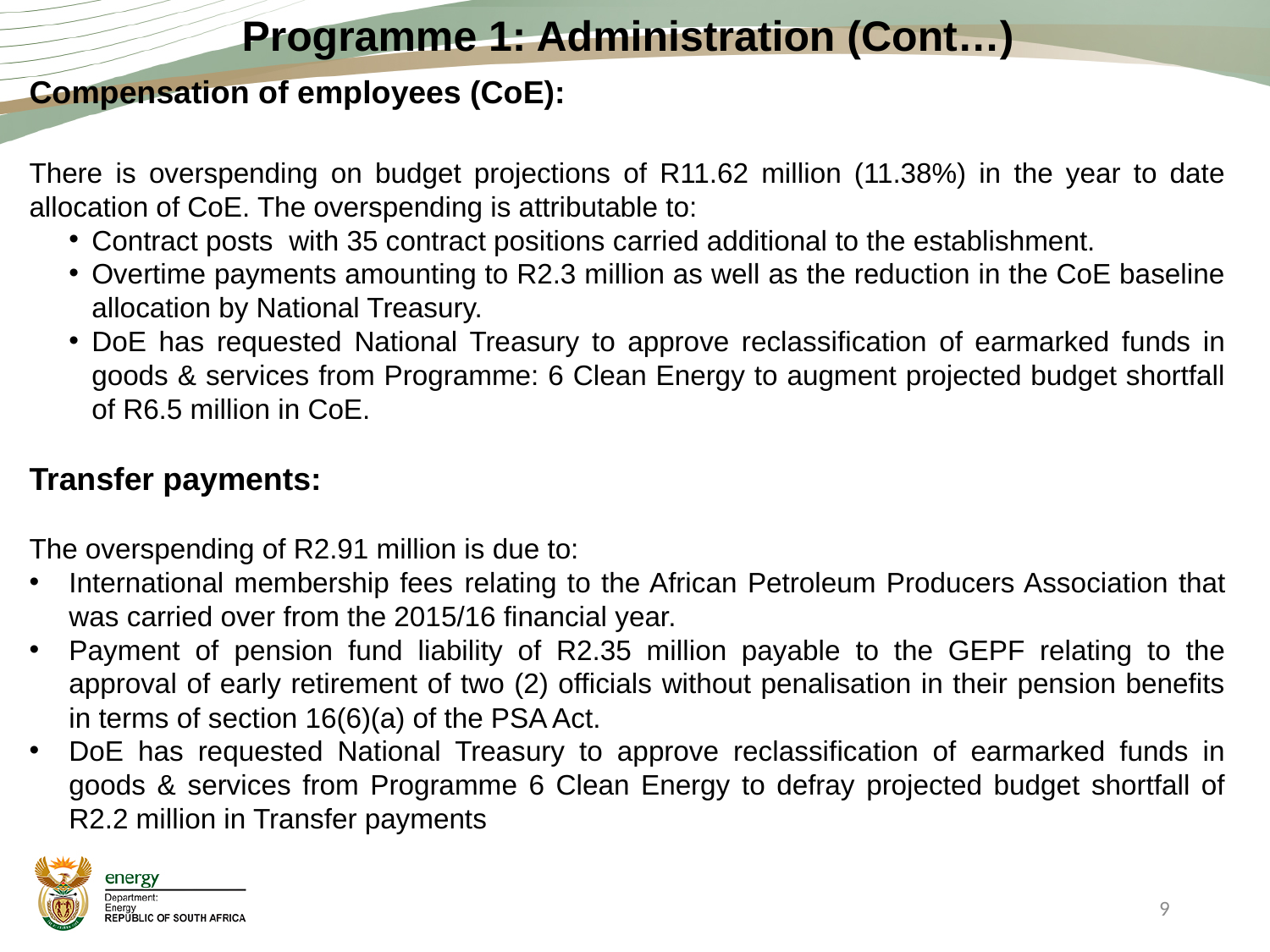

Programme 1: Administration (Cont…)
Compensation of employees (CoE):

There is overspending on budget projections of R11.62 million (11.38%) in the year to date allocation of CoE. The overspending is attributable to:
Contract posts  with 35 contract positions carried additional to the establishment.
Overtime payments amounting to R2.3 million as well as the reduction in the CoE baseline allocation by National Treasury.
DoE has requested National Treasury to approve reclassification of earmarked funds in goods & services from Programme: 6 Clean Energy to augment projected budget shortfall of R6.5 million in CoE.

Transfer payments:

The overspending of R2.91 million is due to:
International membership fees relating to the African Petroleum Producers Association that was carried over from the 2015/16 financial year.
Payment of pension fund liability of R2.35 million payable to the GEPF relating to the approval of early retirement of two (2) officials without penalisation in their pension benefits in terms of section 16(6)(a) of the PSA Act.
DoE has requested National Treasury to approve reclassification of earmarked funds in goods & services from Programme 6 Clean Energy to defray projected budget shortfall of R2.2 million in Transfer payments
9